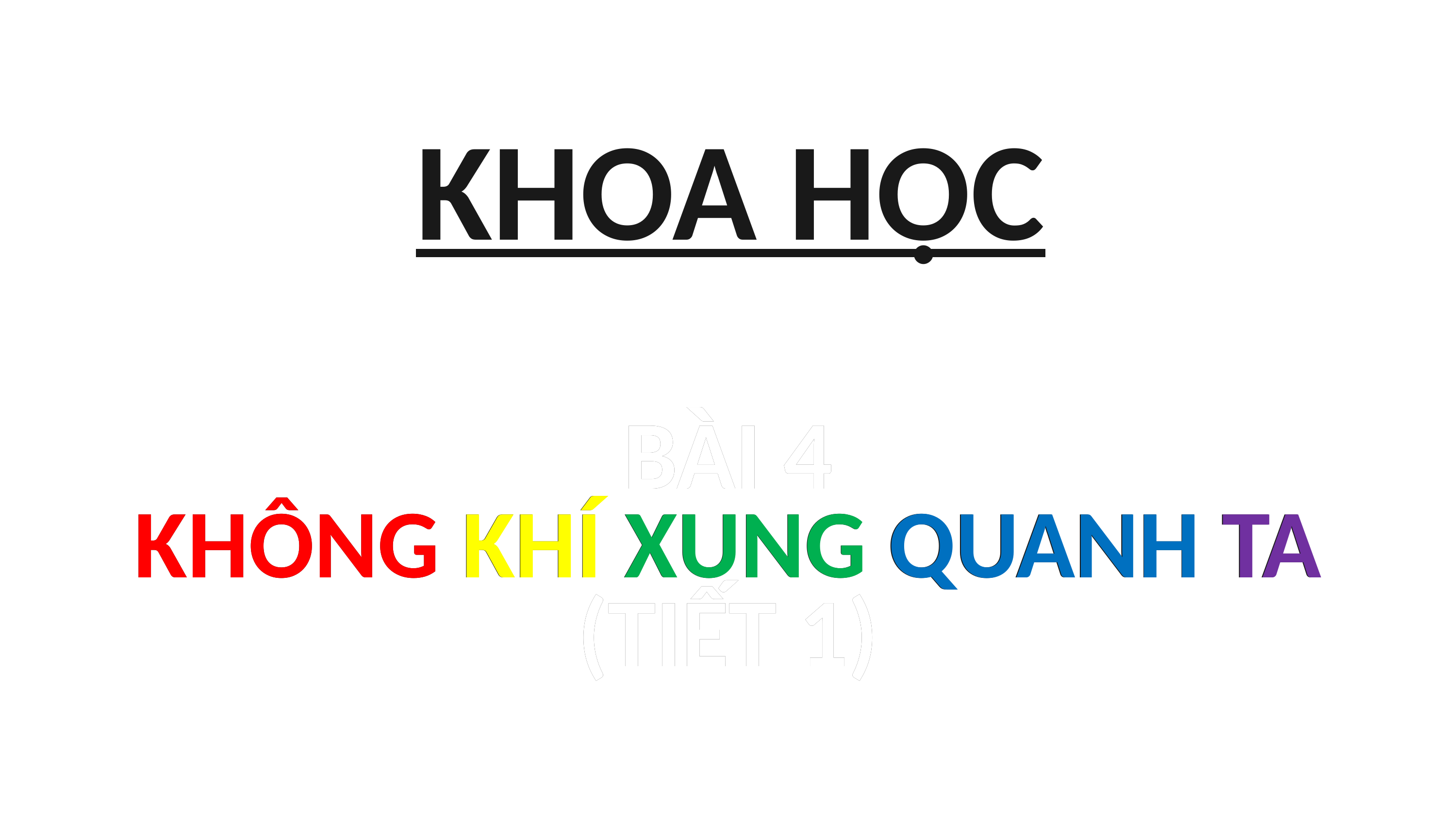

KHOA HỌC
BÀI 4
KHÔNG KHÍ XUNG QUANH TA
(TIẾT 1)
BÀI 4
KHÔNG KHÍ XUNG QUANH TA
(TIẾT 1)